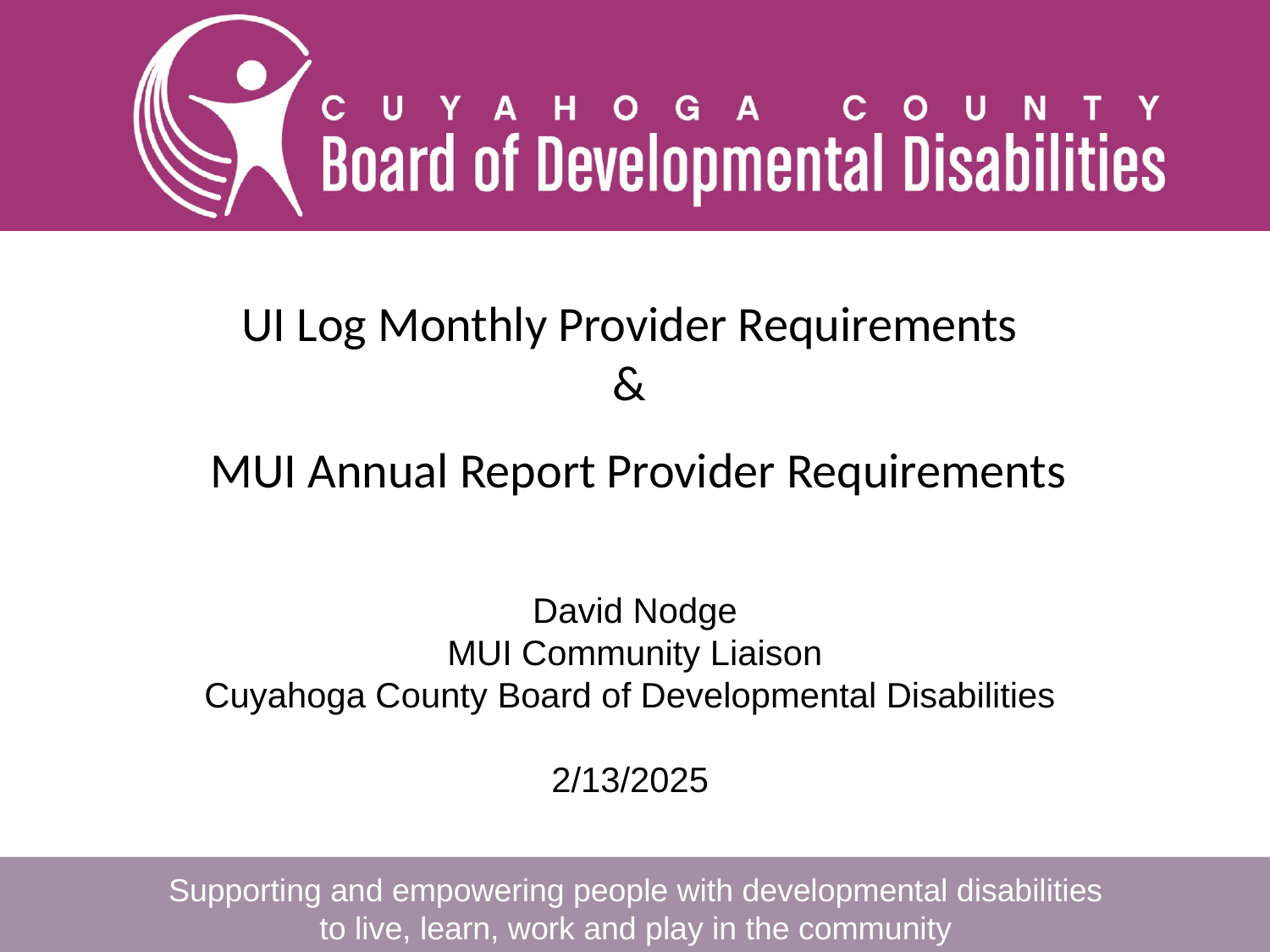

# UI Log Monthly Provider Requirements & MUI Annual Report Provider Requirements
David Nodge
MUI Community Liaison
Cuyahoga County Board of Developmental Disabilities
2/13/2025